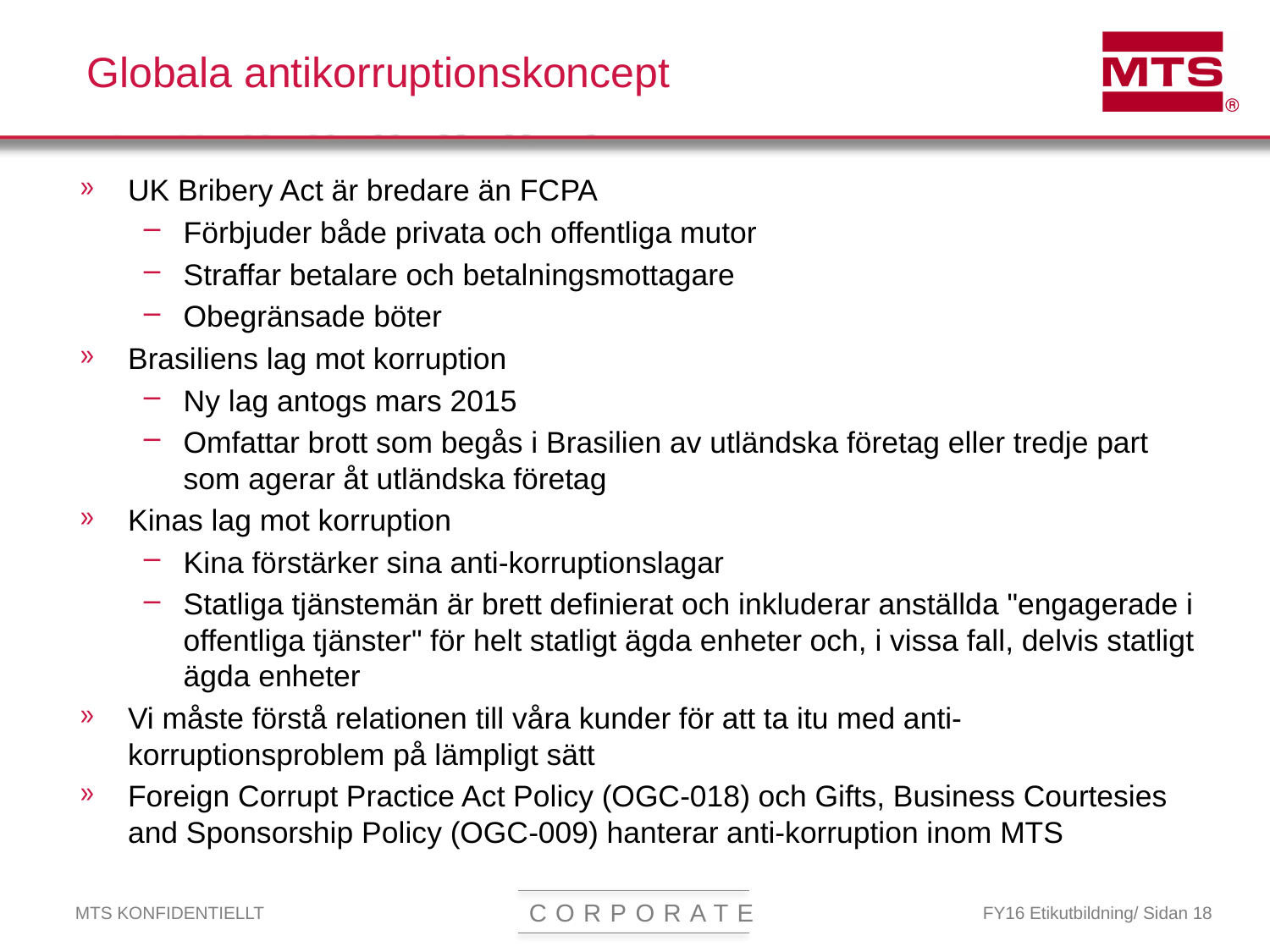

# Globala antikorruptionskoncept
UK Bribery Act är bredare än FCPA
Förbjuder både privata och offentliga mutor
Straffar betalare och betalningsmottagare
Obegränsade böter
Brasiliens lag mot korruption
Ny lag antogs mars 2015
Omfattar brott som begås i Brasilien av utländska företag eller tredje part som agerar åt utländska företag
Kinas lag mot korruption
Kina förstärker sina anti-korruptionslagar
Statliga tjänstemän är brett definierat och inkluderar anställda "engagerade i offentliga tjänster" för helt statligt ägda enheter och, i vissa fall, delvis statligt ägda enheter
Vi måste förstå relationen till våra kunder för att ta itu med anti-korruptionsproblem på lämpligt sätt
Foreign Corrupt Practice Act Policy (OGC-018) och Gifts, Business Courtesies and Sponsorship Policy (OGC-009) hanterar anti-korruption inom MTS